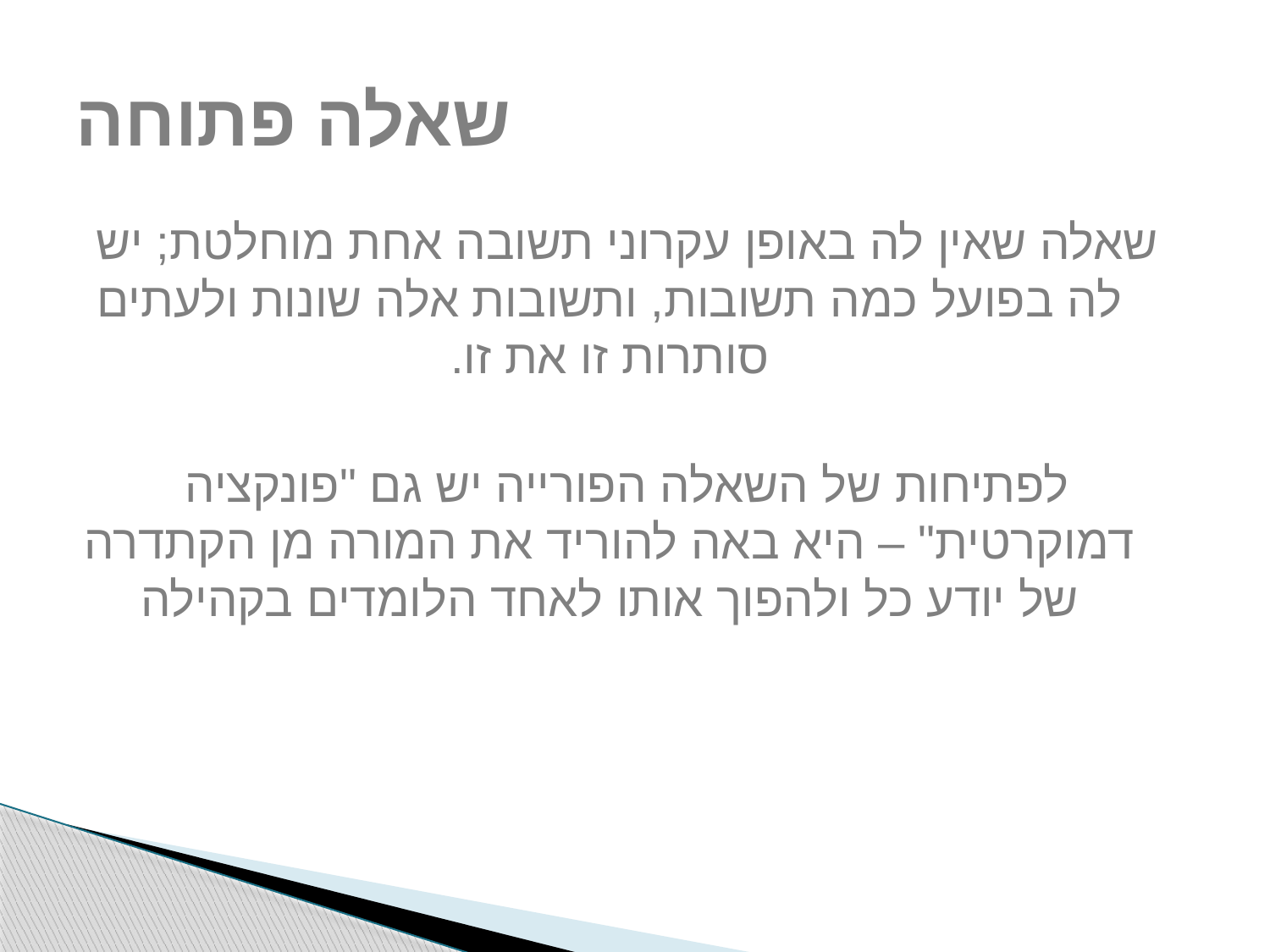

# שאלה פתוחה
	שאלה שאין לה באופן עקרוני תשובה אחת מוחלטת; יש לה בפועל כמה תשובות, ותשובות אלה שונות ולעתים סותרות זו את זו.

	לפתיחות של השאלה הפורייה יש גם "פונקציה דמוקרטית" – היא באה להוריד את המורה מן הקתדרה של יודע כל ולהפוך אותו לאחד הלומדים בקהילה